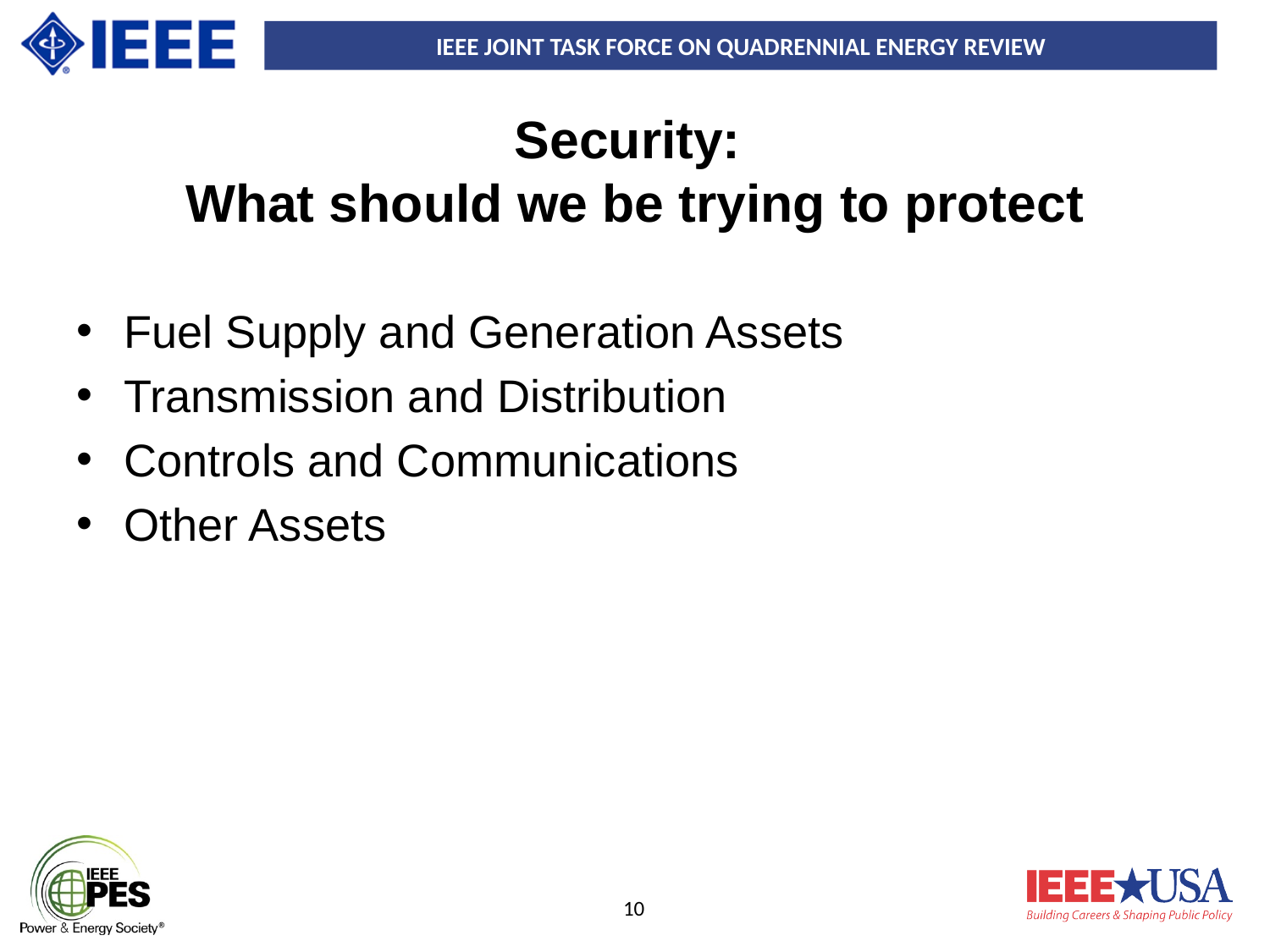

# Security: What should we be trying to protect
Fuel Supply and Generation Assets
Transmission and Distribution
Controls and Communications
Other Assets